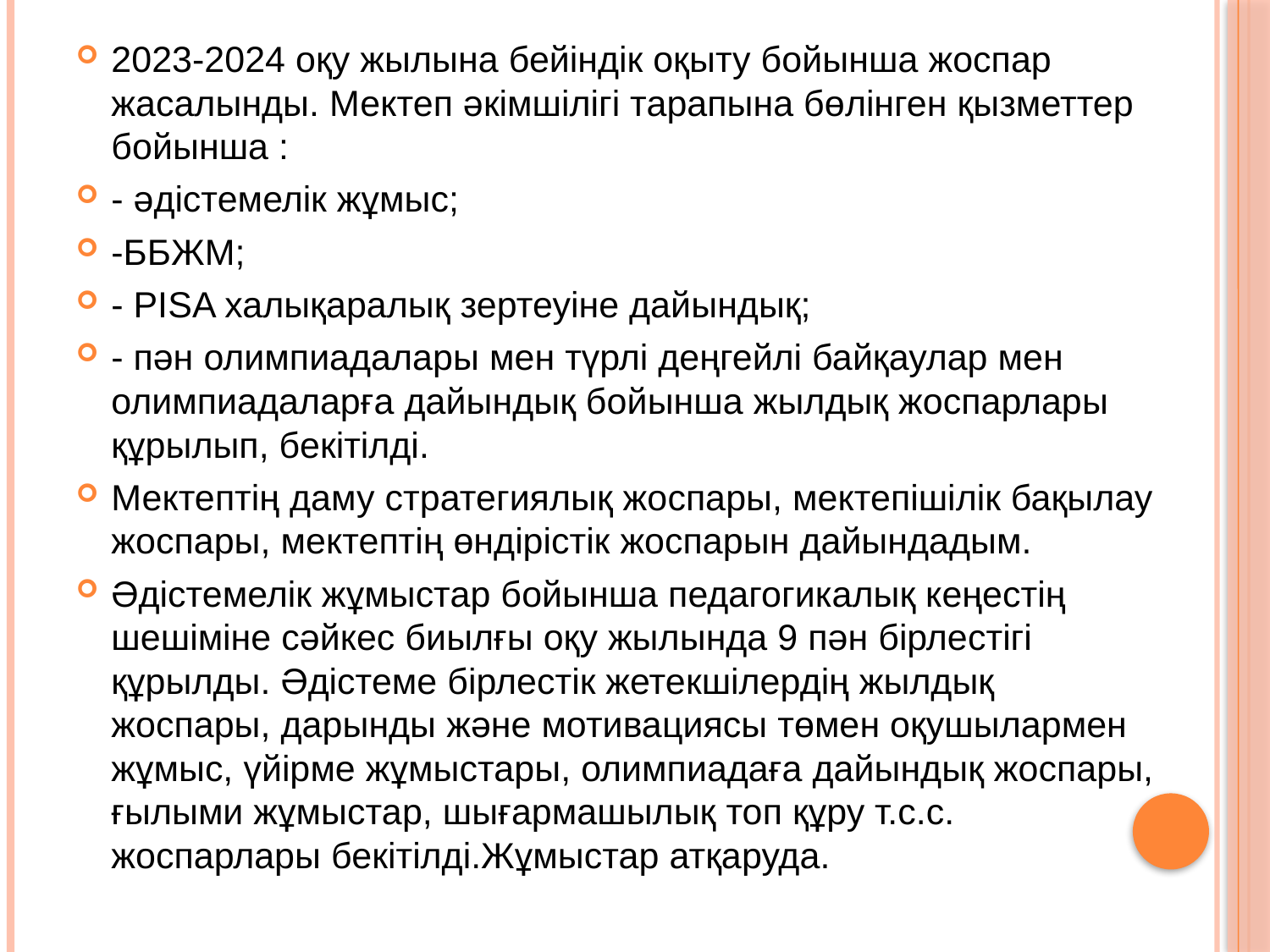

2023-2024 оқу жылына бейіндік оқыту бойынша жоспар жасалынды. Мектеп әкімшілігі тарапына бөлінген қызметтер бойынша :
- әдістемелік жұмыс;
-ББЖМ;
- PISA халықаралық зертеуіне дайындық;
- пән олимпиадалары мен түрлі деңгейлі байқаулар мен олимпиадаларға дайындық бойынша жылдық жоспарлары құрылып, бекітілді.
Мектептің даму стратегиялық жоспары, мектепішілік бақылау жоспары, мектептің өндірістік жоспарын дайындадым.
Әдістемелік жұмыстар бойынша педагогикалық кеңестің шешіміне сәйкес биылғы оқу жылында 9 пән бірлестігі құрылды. Әдістеме бірлестік жетекшілердің жылдық жоспары, дарынды және мотивациясы төмен оқушылармен жұмыс, үйірме жұмыстары, олимпиадаға дайындық жоспары, ғылыми жұмыстар, шығармашылық топ құру т.с.с. жоспарлары бекітілді.Жұмыстар атқаруда.